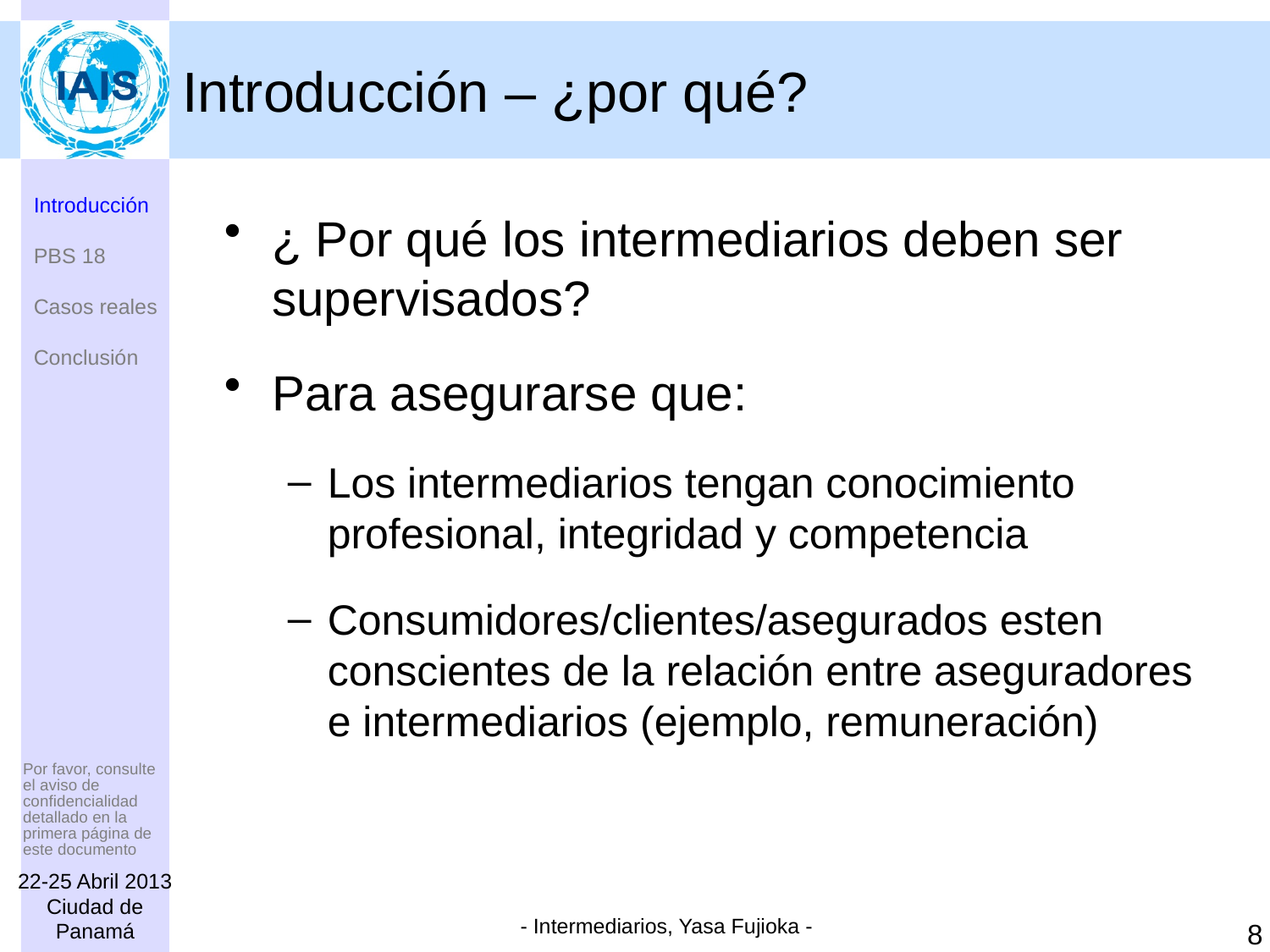

# Introducción – ¿por qué?
Introducción
PBS 18
Casos reales
Conclusión
¿ Por qué los intermediarios deben ser supervisados?
Para asegurarse que:
Los intermediarios tengan conocimiento profesional, integridad y competencia
Consumidores/clientes/asegurados esten conscientes de la relación entre aseguradores e intermediarios (ejemplo, remuneración)